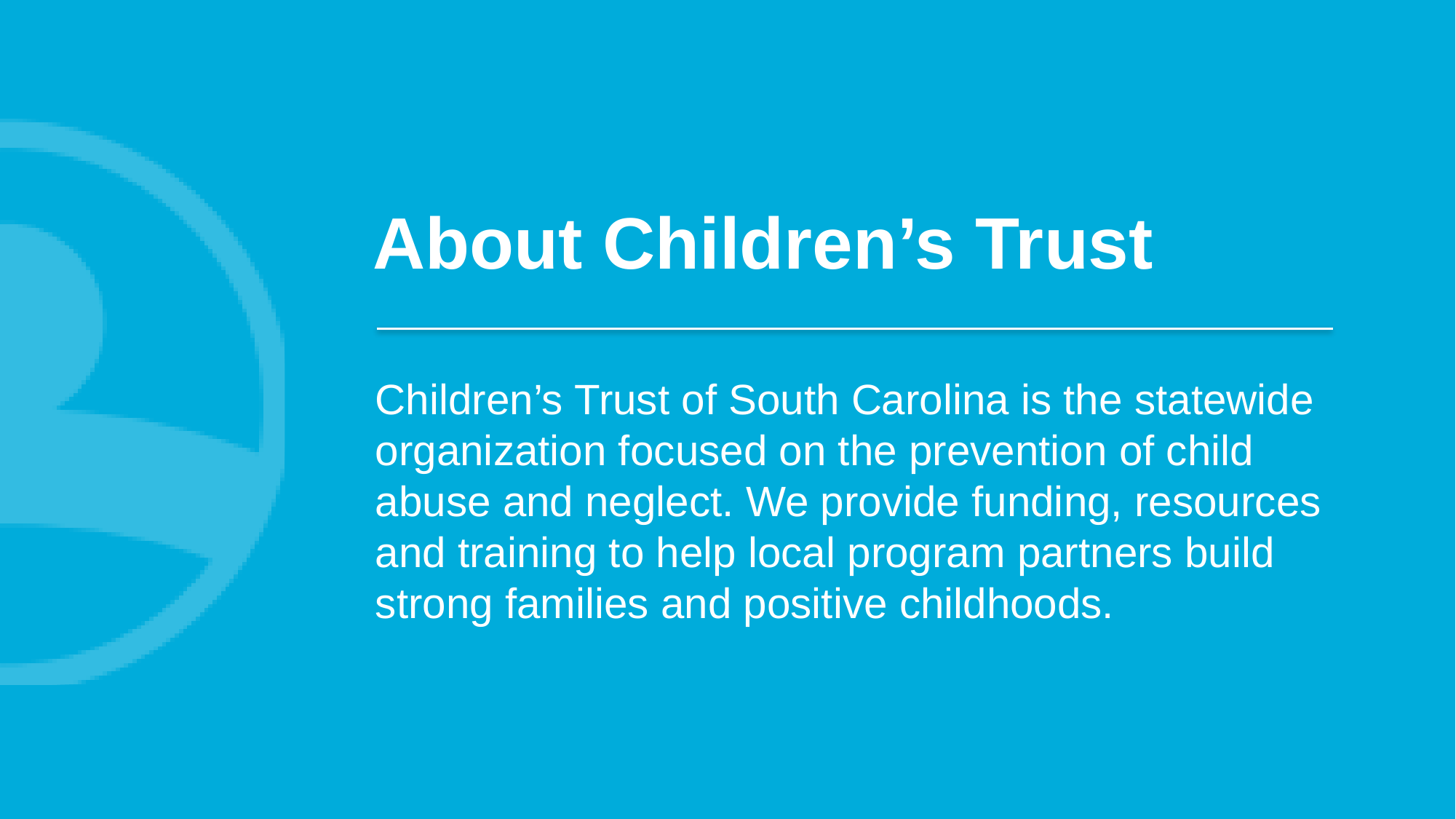

# About Children’s Trust
Children’s Trust of South Carolina is the statewide organization focused on the prevention of child abuse and neglect. We provide funding, resources and training to help local program partners build strong families and positive childhoods.